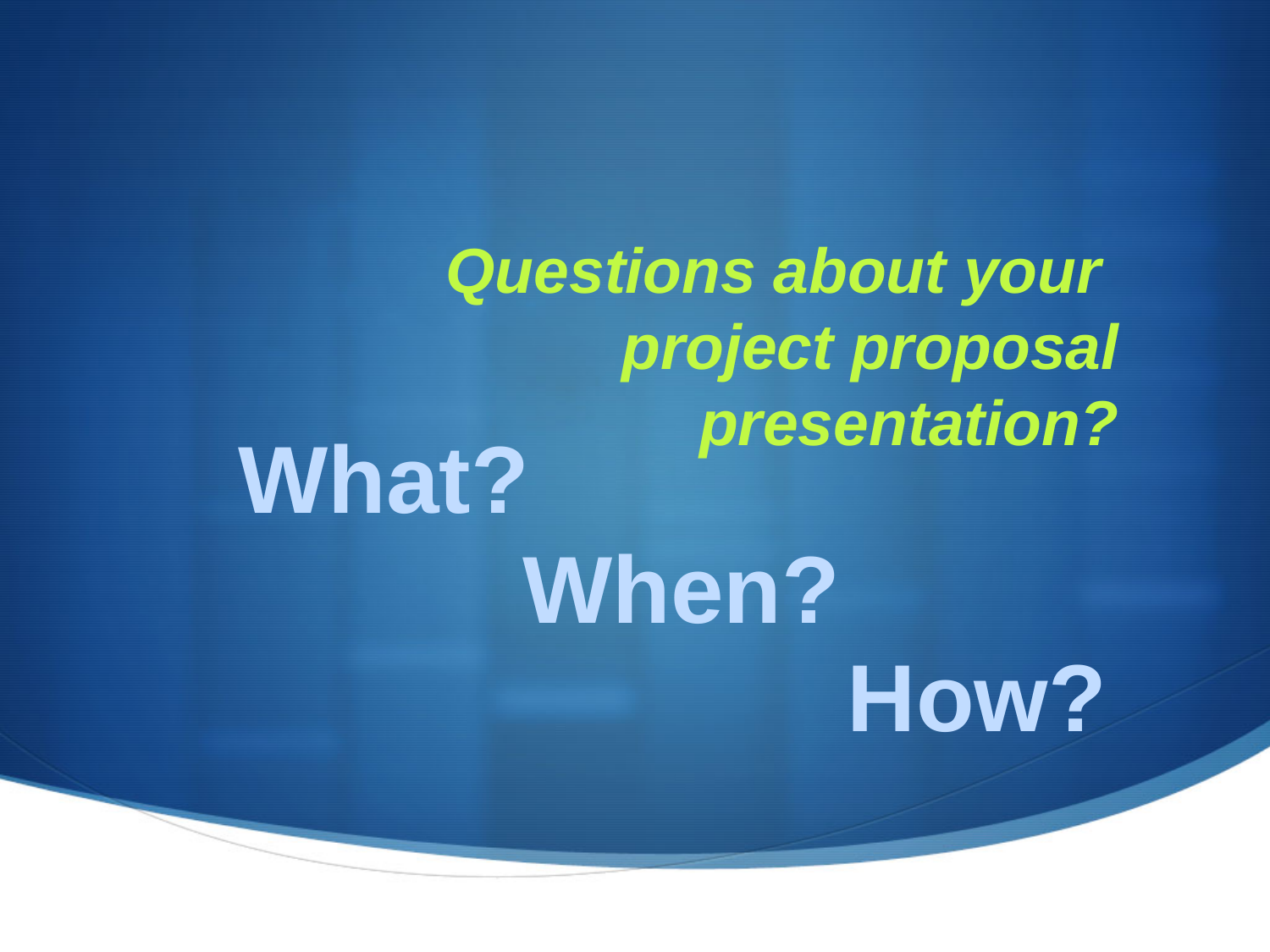

Questions about your  project proposal presentation?
What?
When?
How?